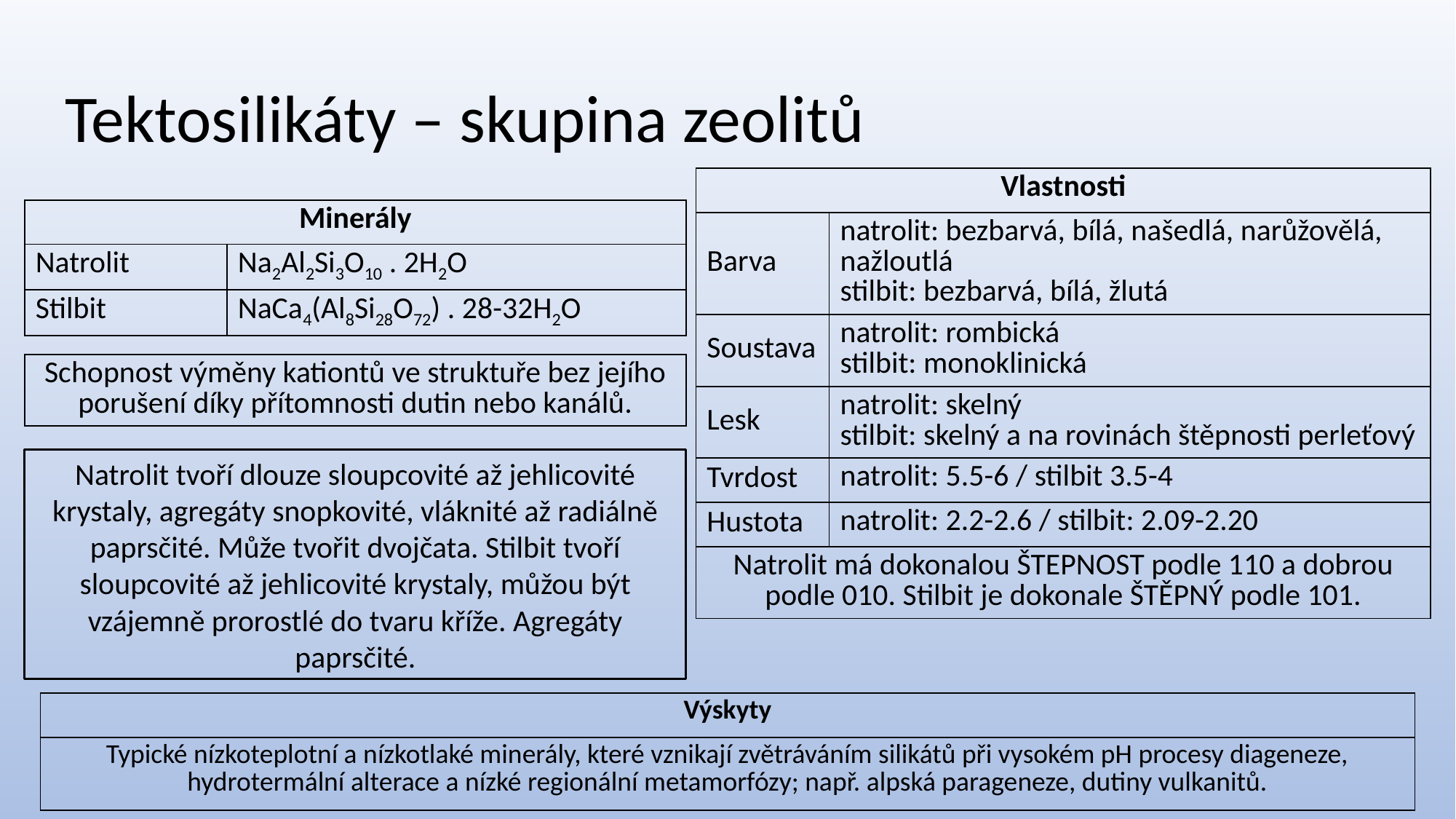

# Tektosilikáty – skupina zeolitů
| Vlastnosti |  |
| --- | --- |
| Barva | natrolit: bezbarvá, bílá, našedlá, narůžovělá, nažloutlá stilbit: bezbarvá, bílá, žlutá |
| Soustava | natrolit: rombická stilbit: monoklinická |
| Lesk | natrolit: skelný stilbit: skelný a na rovinách štěpnosti perleťový |
| Tvrdost | natrolit: 5.5-6 / stilbit 3.5-4 |
| Hustota | natrolit: 2.2-2.6 / stilbit: 2.09-2.20 |
| Natrolit má dokonalou ŠTEPNOST podle 110 a dobrou podle 010. Stilbit je dokonale ŠTĚPNÝ podle 101. |  |
| Minerály |  |
| --- | --- |
| Natrolit | Na2Al2Si3O10 . 2H2O |
| Stilbit | NaCa4(Al8Si28O72) . 28-32H2O |
| Schopnost výměny kationtů ve struktuře bez jejího porušení díky přítomnosti dutin nebo kanálů. |
| --- |
Natrolit tvoří dlouze sloupcovité až jehlicovité krystaly, agregáty snopkovité, vláknité až radiálně paprsčité. Může tvořit dvojčata. Stilbit tvoří sloupcovité až jehlicovité krystaly, můžou být vzájemně prorostlé do tvaru kříže. Agregáty paprsčité.
| Výskyty |
| --- |
| Typické nízkoteplotní a nízkotlaké minerály, které vznikají zvětráváním silikátů při vysokém pH procesy diageneze, hydrotermální alterace a nízké regionální metamorfózy; např. alpská parageneze, dutiny vulkanitů. |